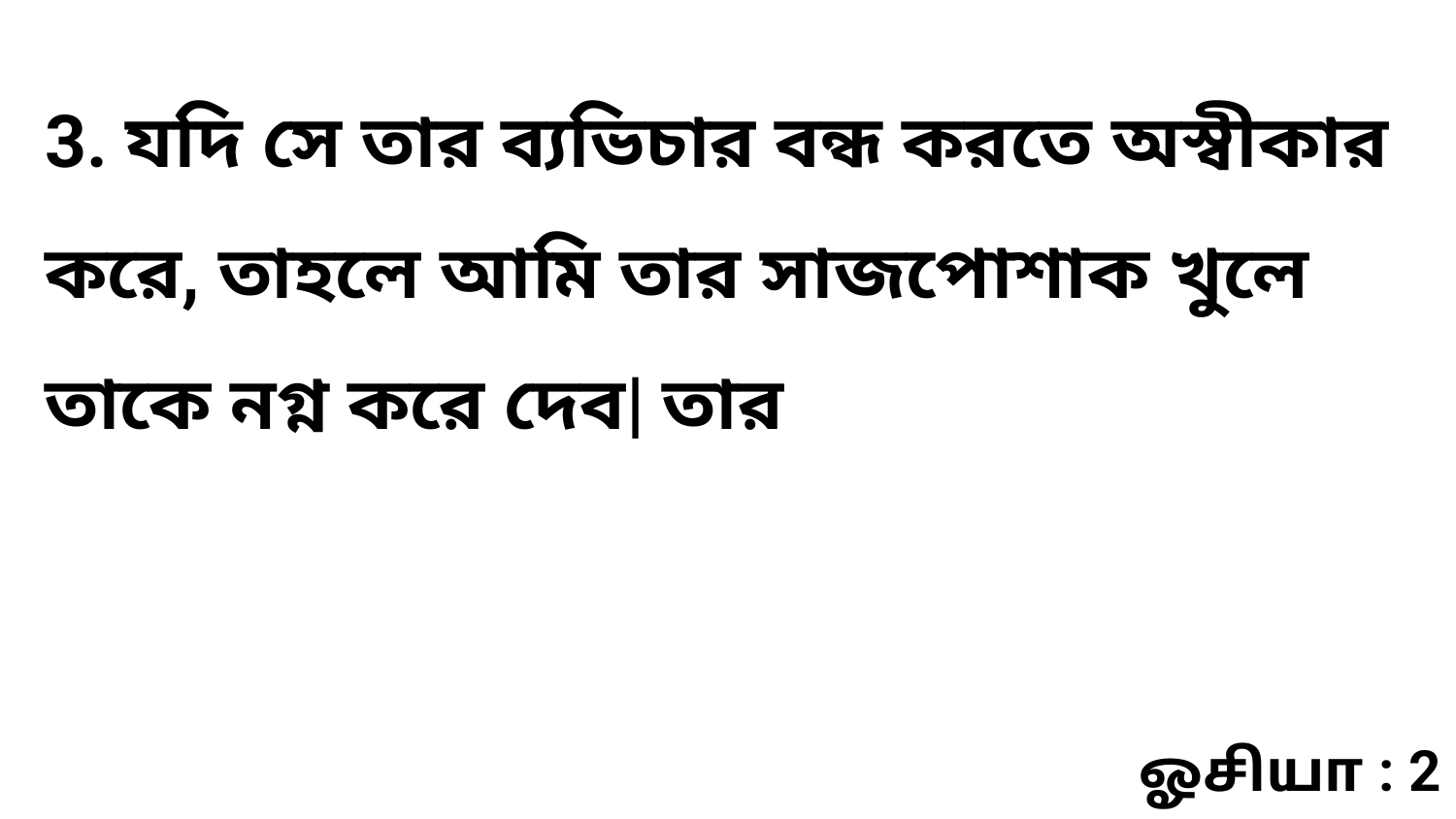

3. যদি সে তার ব্যভিচার বন্ধ করতে অস্বীকার করে, তাহলে আমি তার সাজপোশাক খুলে তাকে নগ্ন করে দেব| তার
ஓசியா : 2